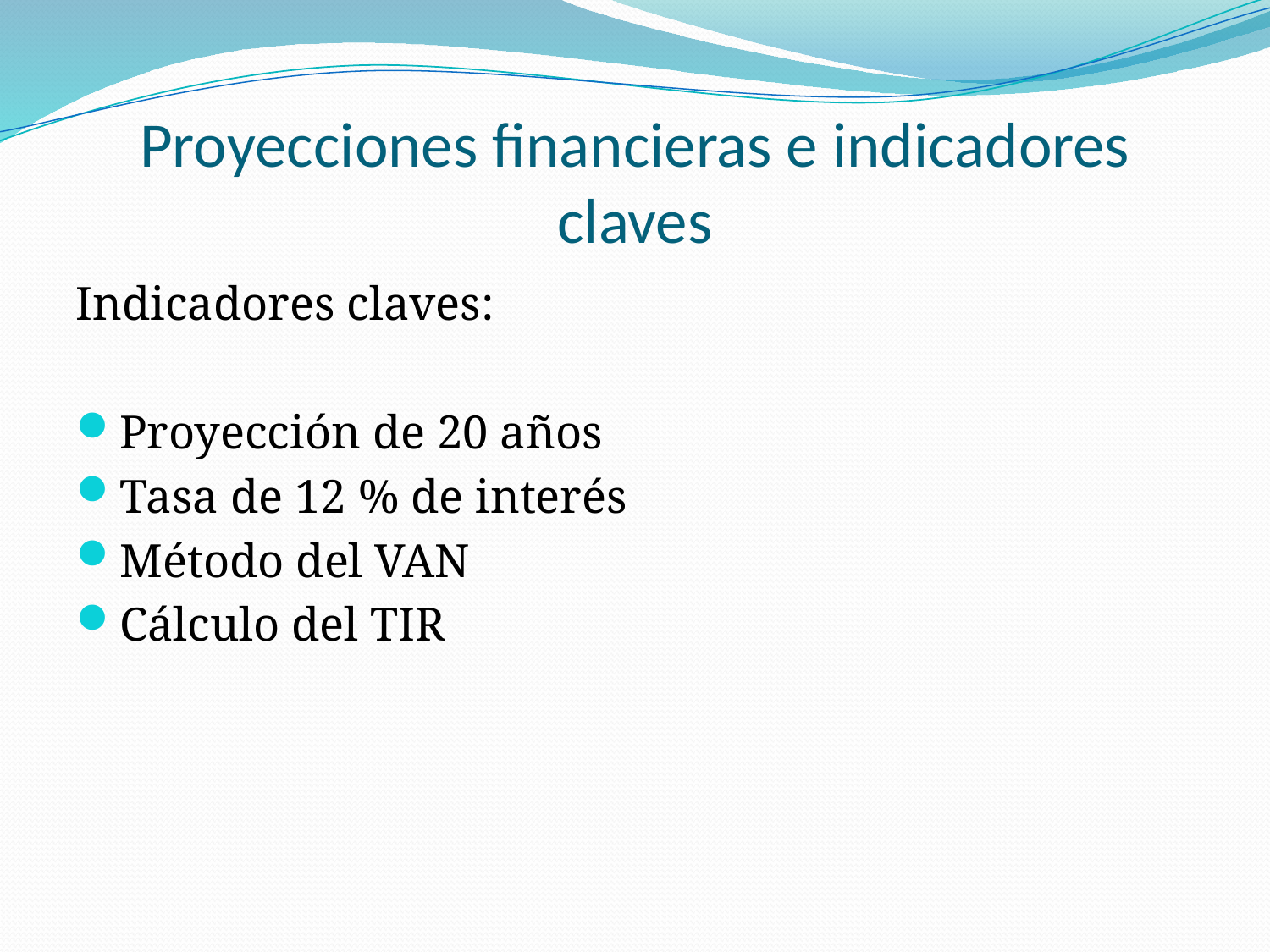

# Proyecciones financieras e indicadores claves
Indicadores claves:

Proyección de 20 años
Tasa de 12 % de interés
Método del VAN
Cálculo del TIR